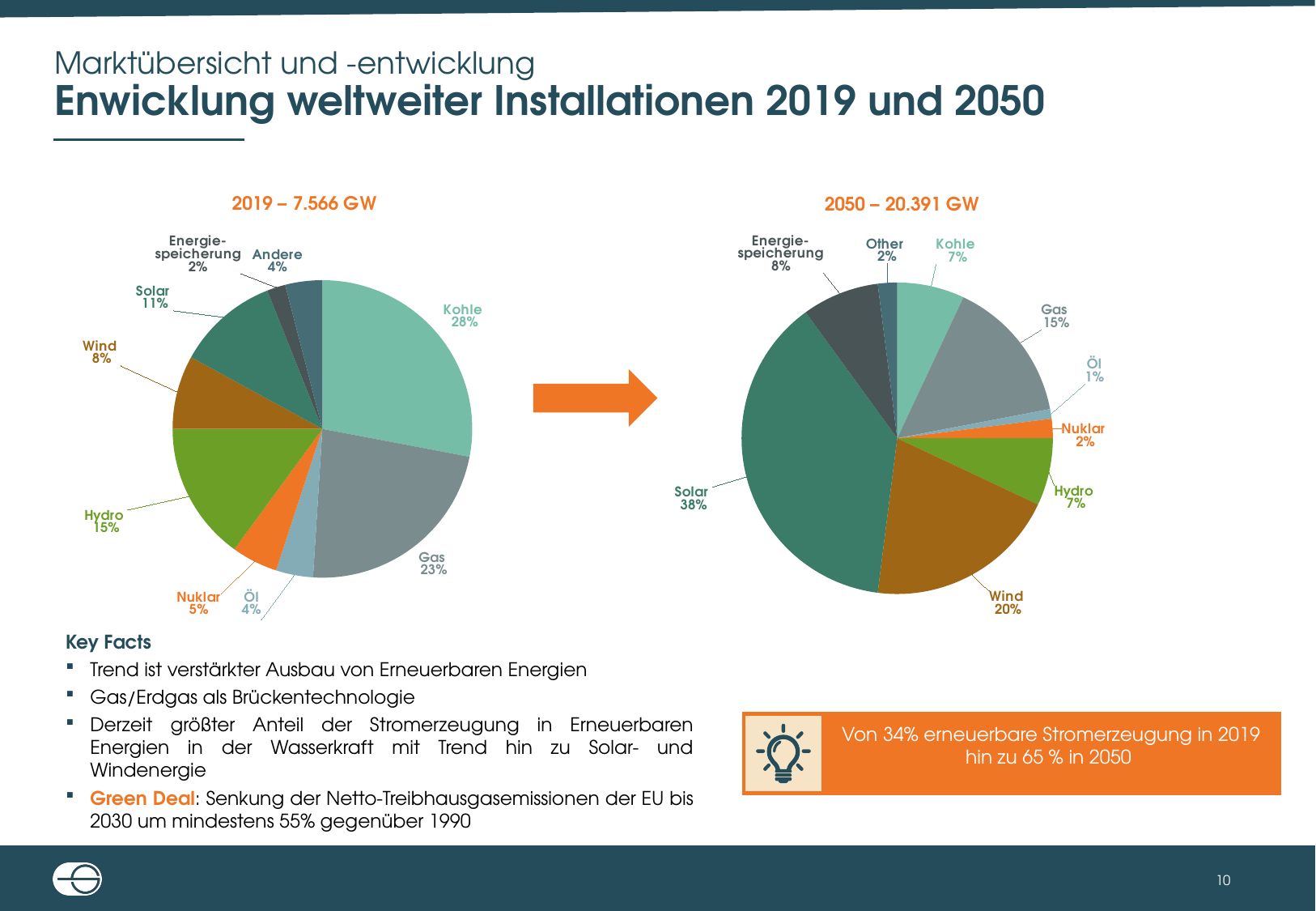

# Marktübersicht und -entwicklung Enwicklung weltweiter Installationen 2019 und 2050

### Chart: 2019 – 7.566 GW

| Category | Sales |
|---|---|
| Kohle  | 0.28 |
| Gas  | 0.23 |
| Öl | 0.04 |
| Nuklar | 0.05 |
| Hydro  | 0.15 |
| Wind  | 0.08 |
| Solar  | 0.11 |
| Energie-
speicherung | 0.02 |
| Andere | 0.04 |

### Chart: 2050 – 20.391 GW

| Category | Sales |
|---|---|
| Kohle  | 0.07 |
| Gas  | 0.15 |
| Öl | 0.01 |
| Nuklar  | 0.02 |
| Hydro  | 0.07 |
| Wind  | 0.2 |
| Solar  | 0.38 |
| Energie-
speicherung | 0.08 |
| Other  | 0.02 |
Key Facts
Trend ist verstärkter Ausbau von Erneuerbaren Energien
Gas/Erdgas als Brückentechnologie
Derzeit größter Anteil der Stromerzeugung in Erneuerbaren Energien in der Wasserkraft mit Trend hin zu Solar- und Windenergie
Green Deal: Senkung der Netto-Treibhausgasemissionen der EU bis 2030 um mindestens 55% gegenüber 1990

Von 34% erneuerbare Stromerzeugung in 2019 hin zu 65 % in 2050

10